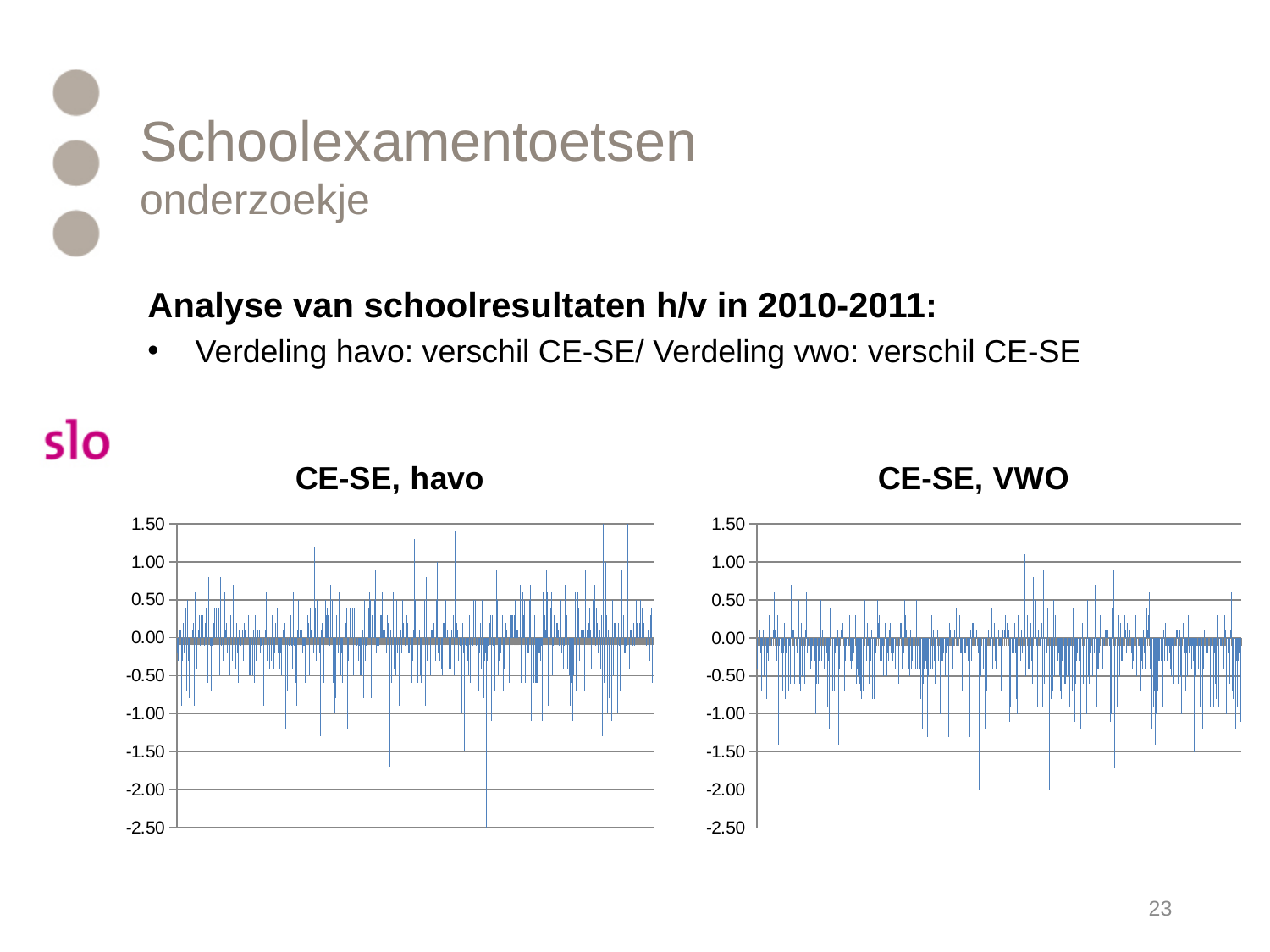

# Schoolexamentoetsen onderzoekje
Analyse van schoolresultaten h/v in 2010-2011:
Verdeling havo: verschil CE-SE/ Verdeling vwo: verschil CE-SE

### Chart:

| Category |  |
|---|---|

### Chart: CE-SE, VWO

| Category |  |
|---|---|
23